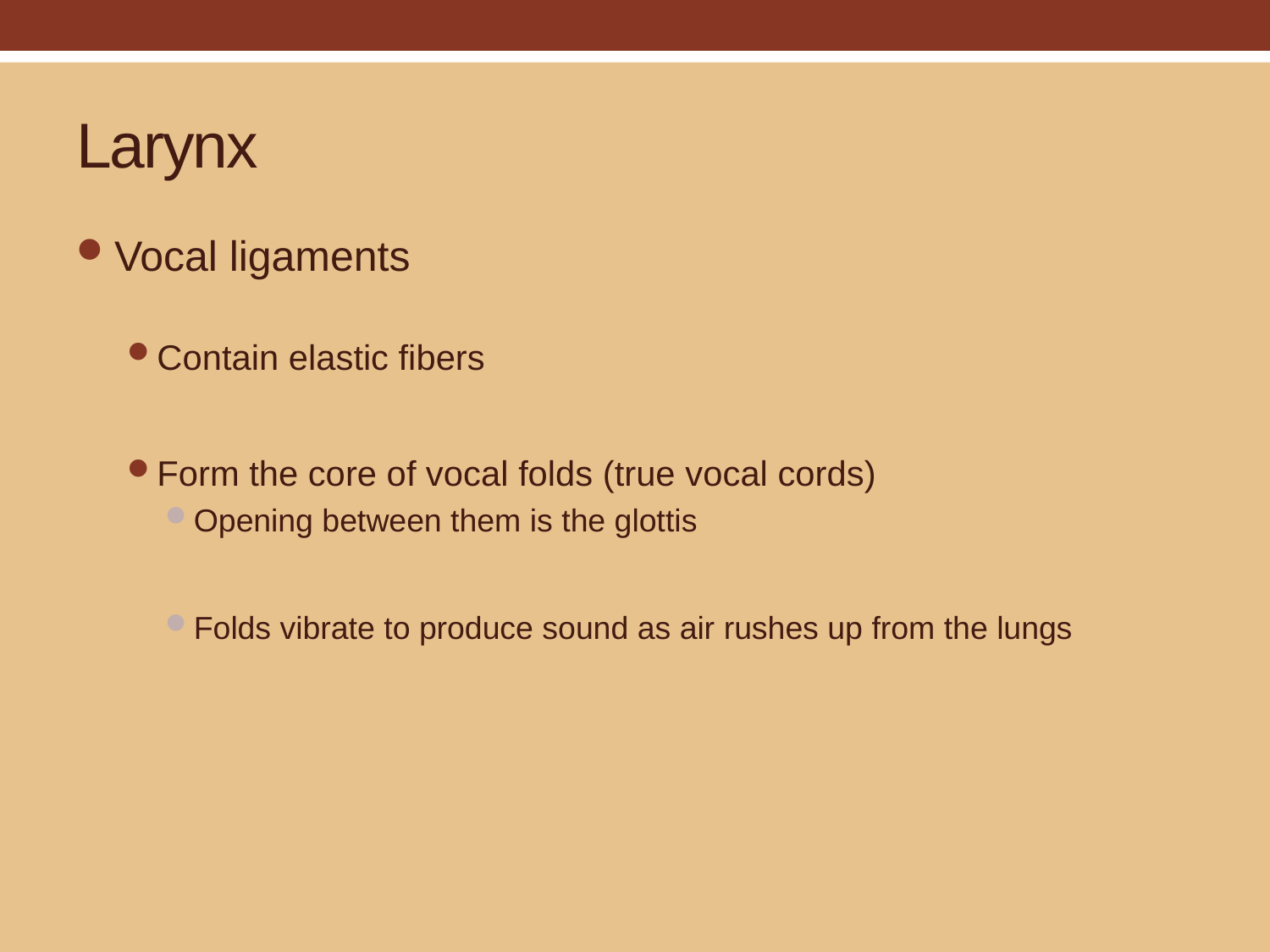

# Larynx
Vocal ligaments

Contain elastic fibers

Form the core of vocal folds (true vocal cords)
Opening between them is the glottis

Folds vibrate to produce sound as air rushes up from the lungs